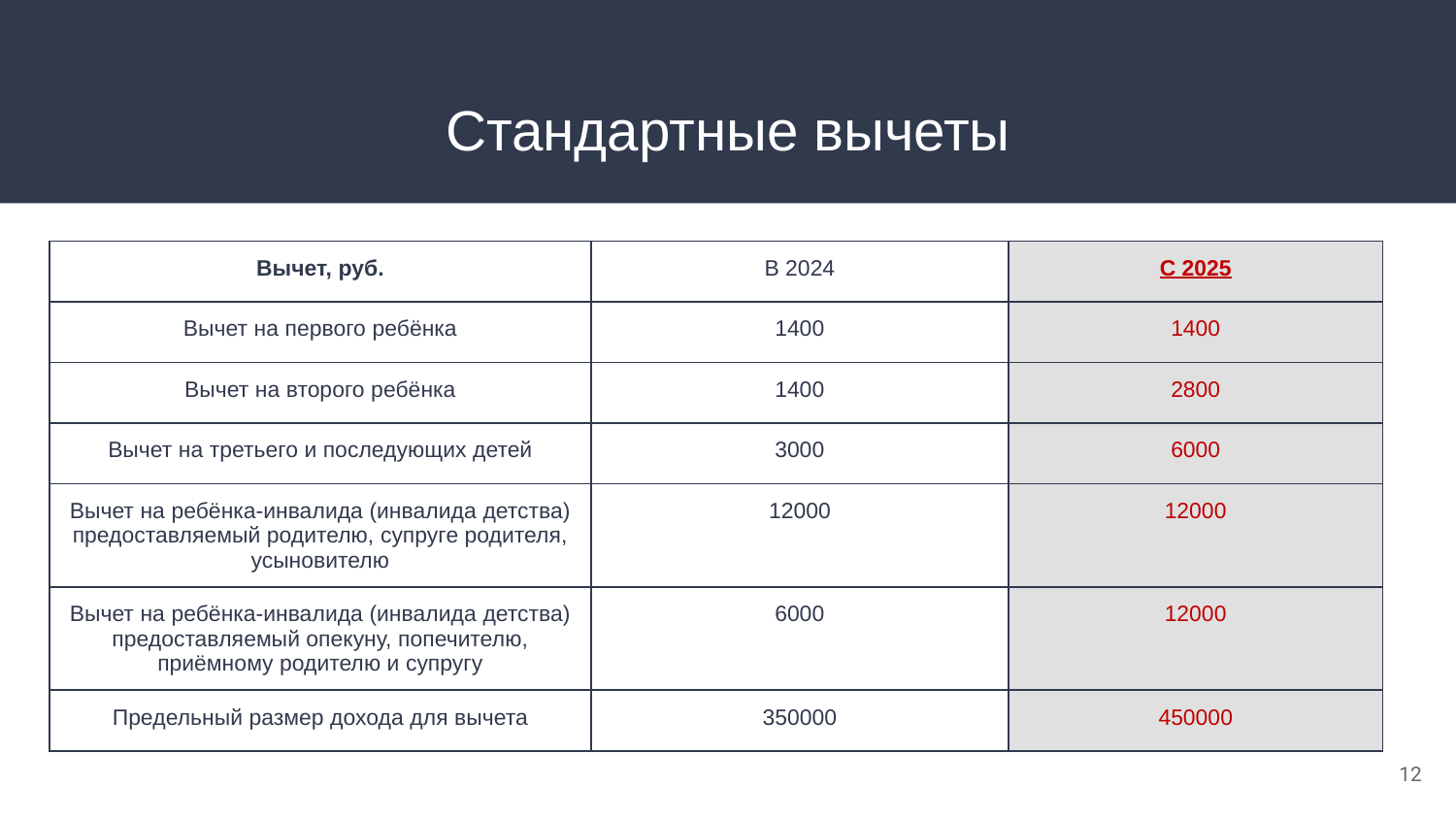

# Стандартные вычеты
| Вычет, руб. | В 2024 | С 2025 |
| --- | --- | --- |
| Вычет на первого ребёнка | 1400 | 1400 |
| Вычет на второго ребёнка | 1400 | 2800 |
| Вычет на третьего и последующих детей | 3000 | 6000 |
| Вычет на ребёнка-инвалида (инвалида детства) предоставляемый родителю, супруге родителя, усыновителю | 12000 | 12000 |
| Вычет на ребёнка-инвалида (инвалида детства) предоставляемый опекуну, попечителю, приёмному родителю и супругу | 6000 | 12000 |
| Предельный размер дохода для вычета | 350000 | 450000 |
12